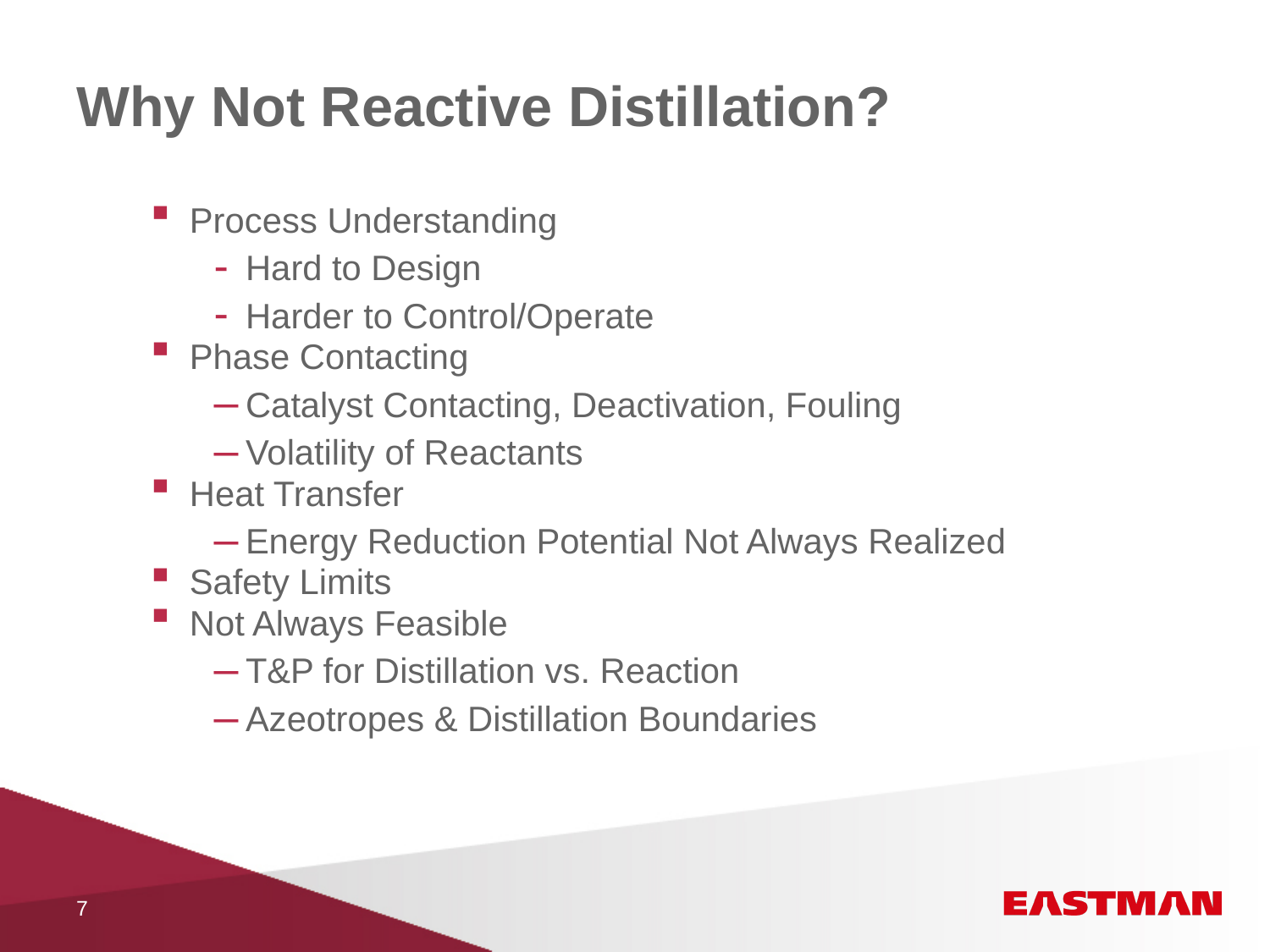

# Why Not Reactive Distillation?
Process Understanding
Hard to Design
Harder to Control/Operate
Phase Contacting
Catalyst Contacting, Deactivation, Fouling
Volatility of Reactants
Heat Transfer
Energy Reduction Potential Not Always Realized
Safety Limits
Not Always Feasible
T&P for Distillation vs. Reaction
Azeotropes & Distillation Boundaries
7